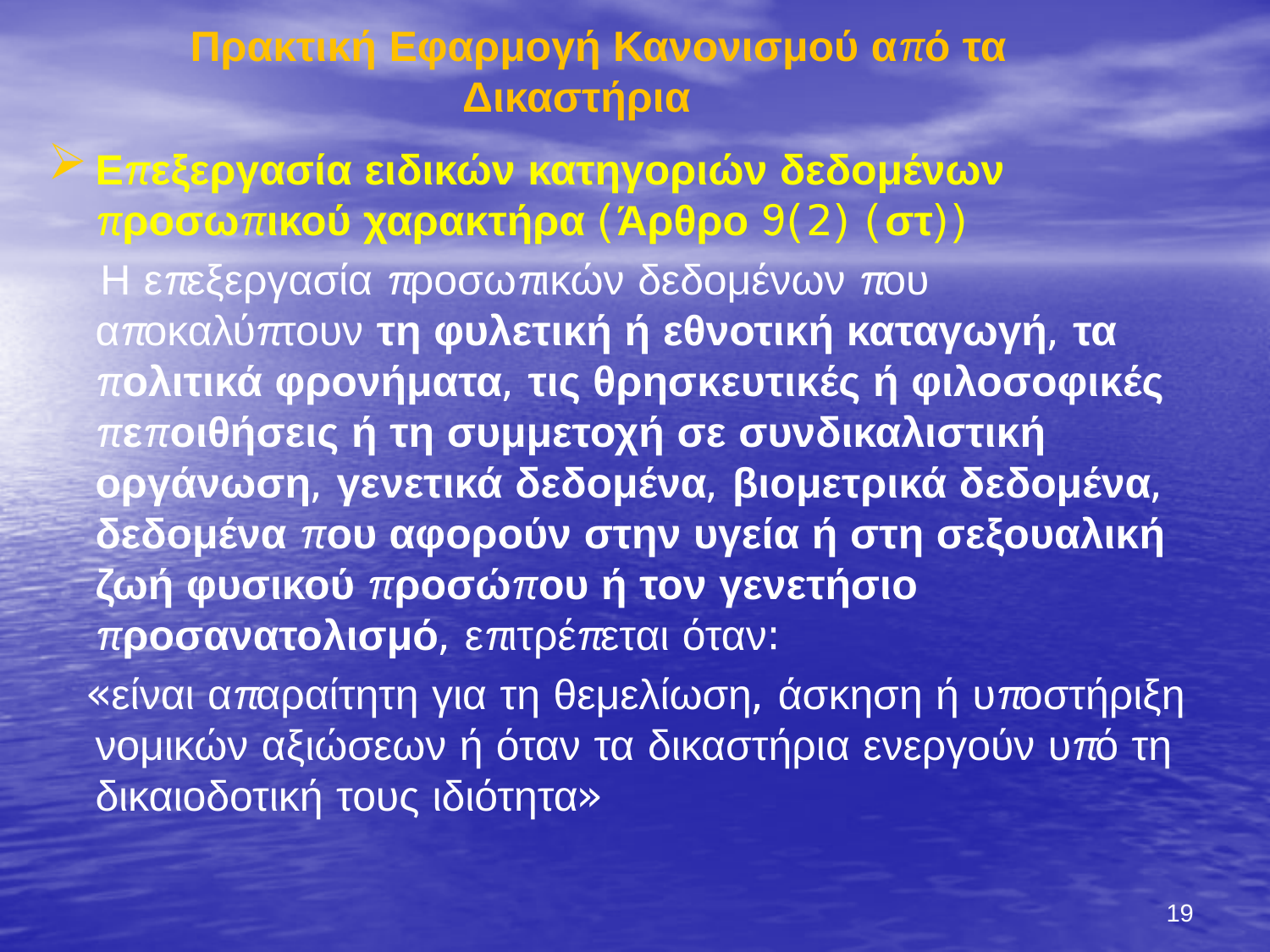

Επεξεργασία ειδικών κατηγοριών δεδομένων προσωπικού χαρακτήρα (Άρθρο 9(2) (στ))
    Η επεξεργασία προσωπικών δεδομένων που αποκαλύπτουν τη φυλετική ή εθνοτική καταγωγή, τα πολιτικά φρονήματα, τις θρησκευτικές ή φιλοσοφικές πεποιθήσεις ή τη συμμετοχή σε συνδικαλιστική οργάνωση, γενετικά δεδομένα, βιομετρικά δεδομένα, δεδομένα που αφορούν στην υγεία ή στη σεξουαλική ζωή φυσικού προσώπου ή τον γενετήσιο προσανατολισμό, επιτρέπεται όταν:
   «είναι απαραίτητη για τη θεμελίωση, άσκηση ή υποστήριξη νομικών αξιώσεων ή όταν τα δικαστήρια ενεργούν υπό τη δικαιοδοτική τους ιδιότητα»
# Πρακτική Εφαρμογή Κανονισμού από τα Δικαστήρια
19